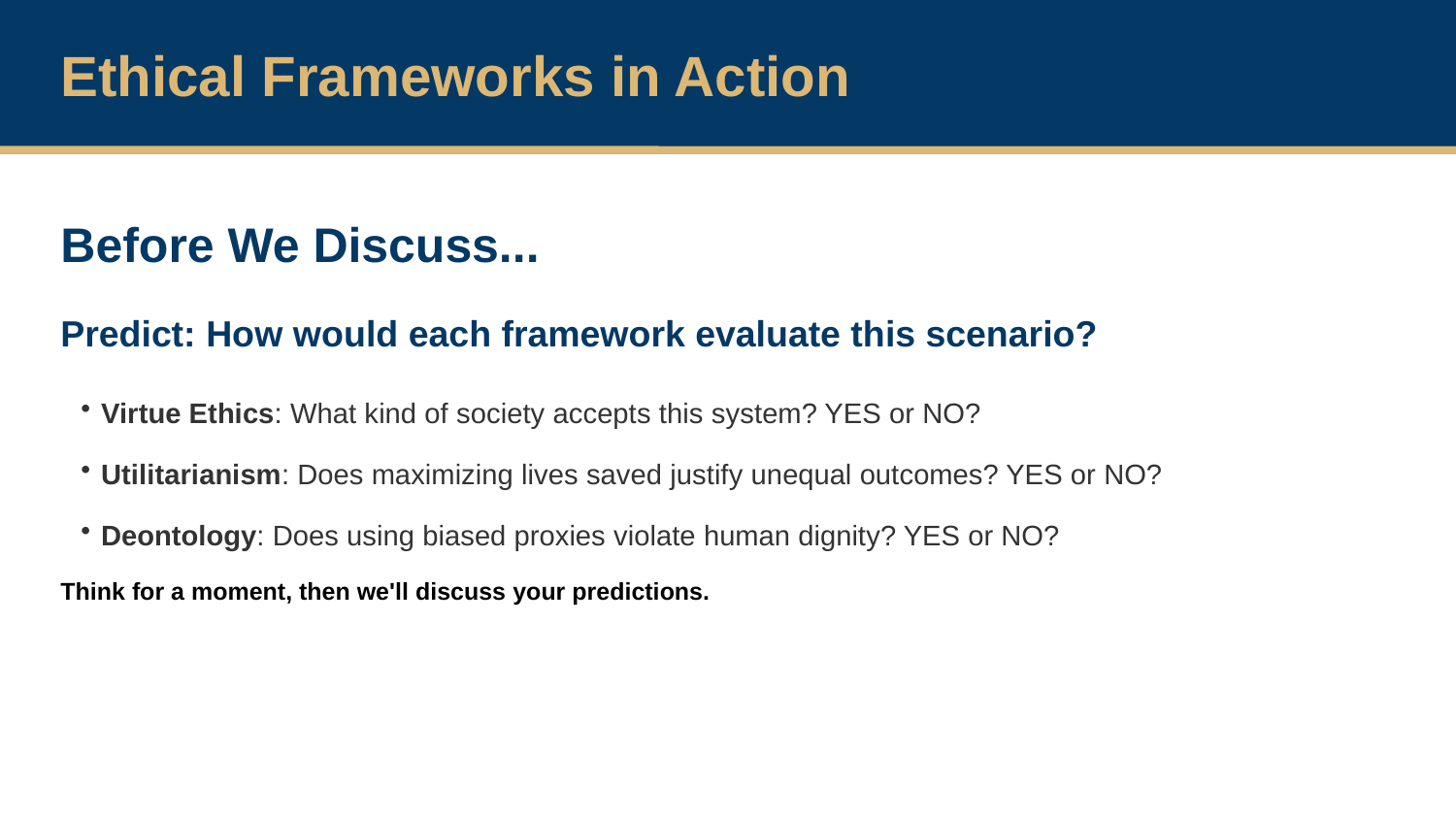

Ethical Frameworks in Action

Before We Discuss...
Predict: How would each framework evaluate this scenario?
Virtue Ethics: What kind of society accepts this system? YES or NO?
Utilitarianism: Does maximizing lives saved justify unequal outcomes? YES or NO?
Deontology: Does using biased proxies violate human dignity? YES or NO?
Think for a moment, then we'll discuss your predictions.